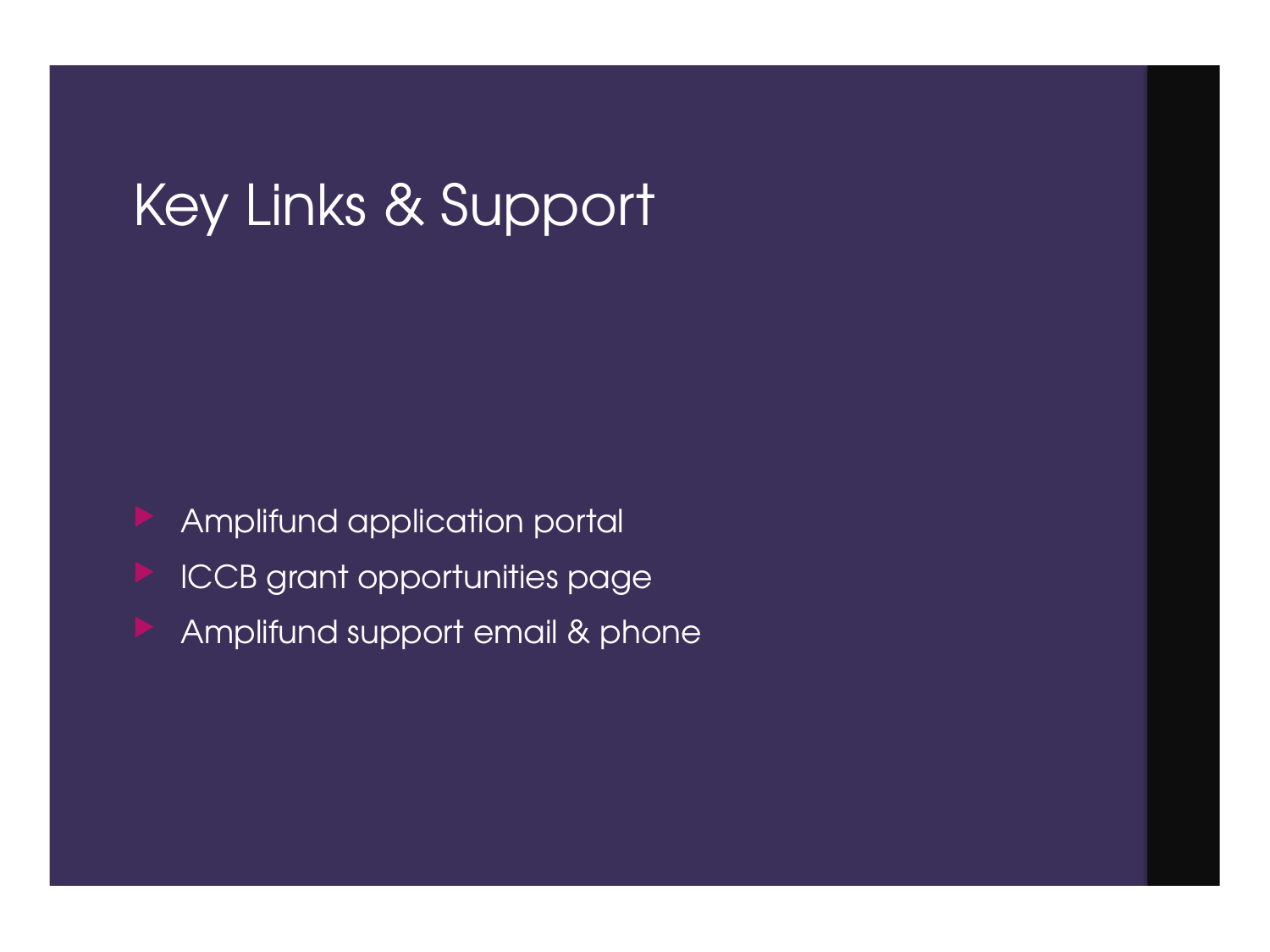

# Key Links & Support

Amplifund application portal
ICCB grant opportunities page
Amplifund support email & phone